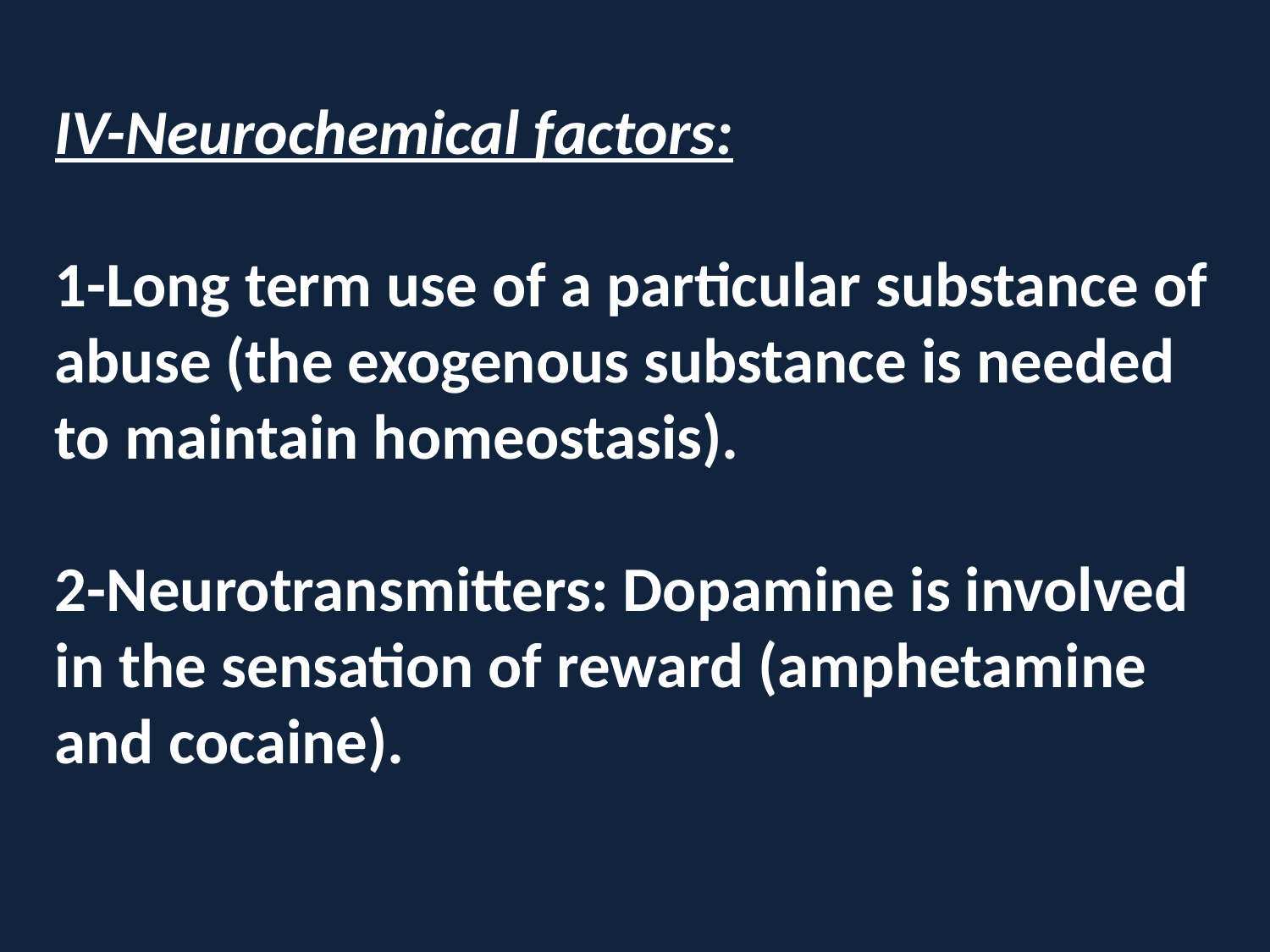

IV-Neurochemical factors:

1-Long term use of a particular substance of
abuse (the exogenous substance is needed to maintain homeostasis).

2-Neurotransmitters: Dopamine is involved in the sensation of reward (amphetamine and cocaine).